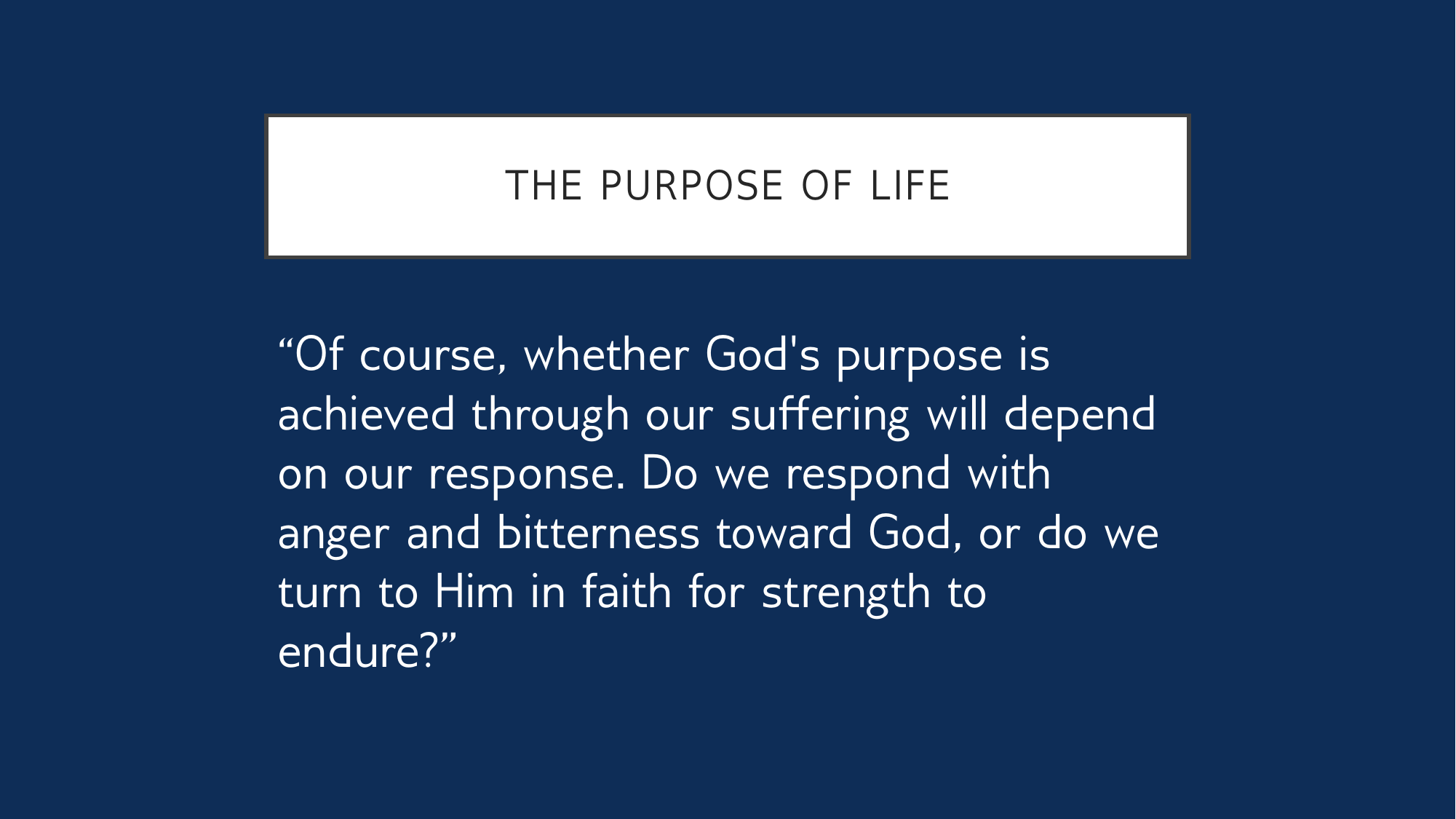

# The purpose of life
“Of course, whether God's purpose is achieved through our suffering will depend on our response. Do we respond with anger and bitterness toward God, or do we turn to Him in faith for strength to endure?”